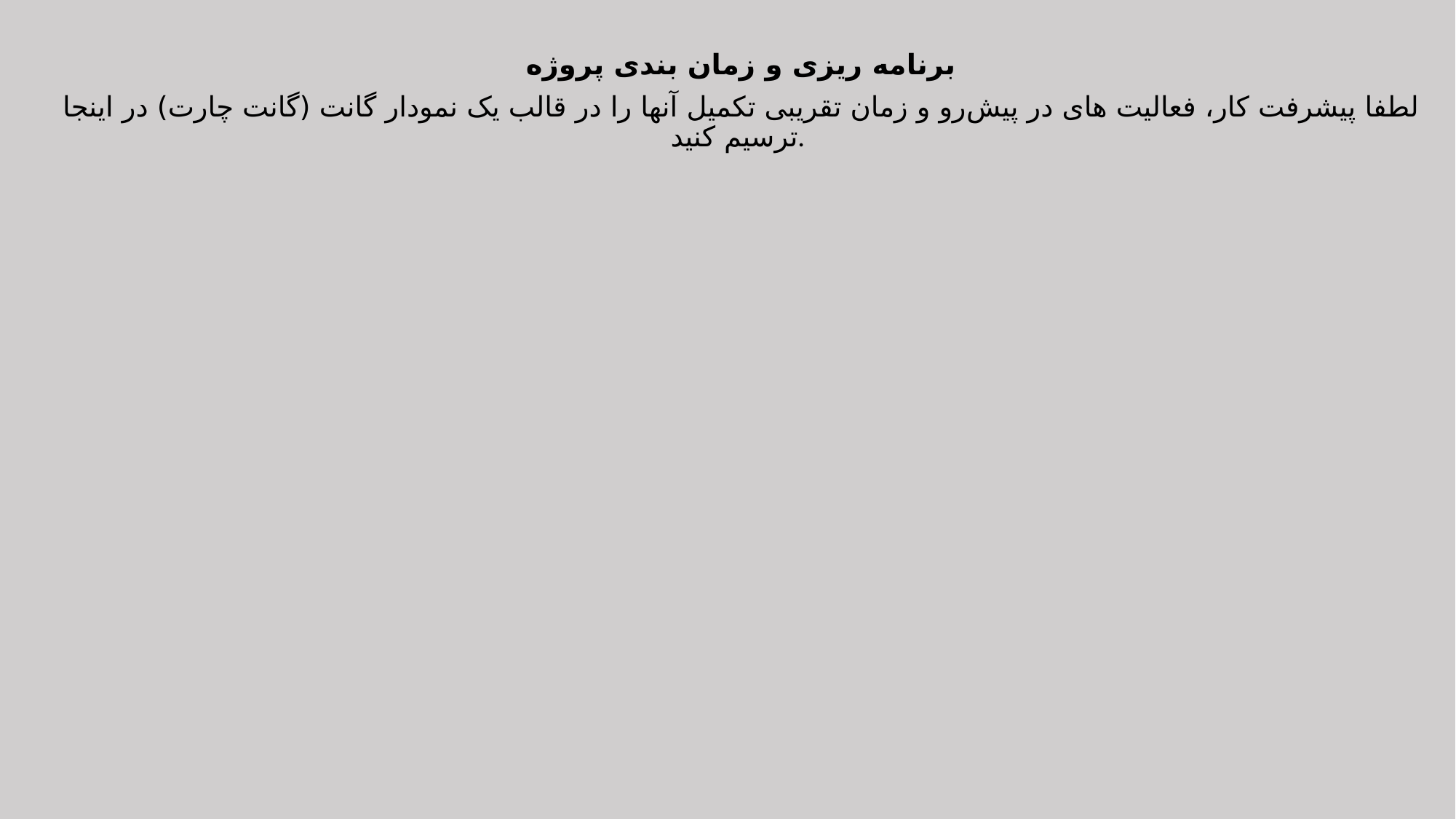

برنامه ریزی و زمان بندی پروژه
لطفا پیشرفت کار، فعالیت های در پیش‌رو و زمان تقریبی تکمیل آنها را در قالب یک نمودار گانت (گانت چارت) در اینجا ترسیم کنید.